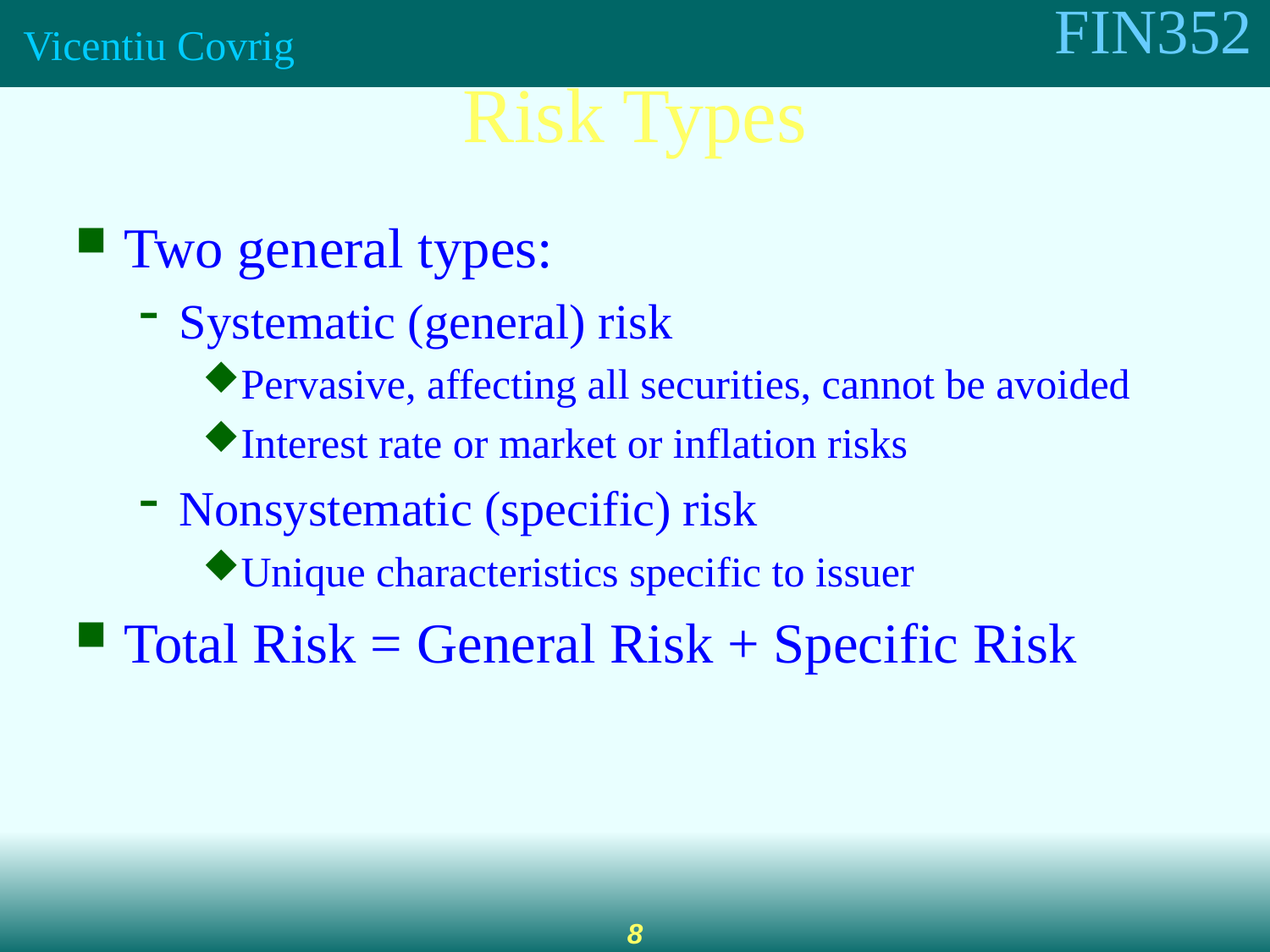

Risk Types
Two general types:
Systematic (general) risk
Pervasive, affecting all securities, cannot be avoided
Interest rate or market or inflation risks
Nonsystematic (specific) risk
Unique characteristics specific to issuer
Total Risk = General Risk + Specific Risk